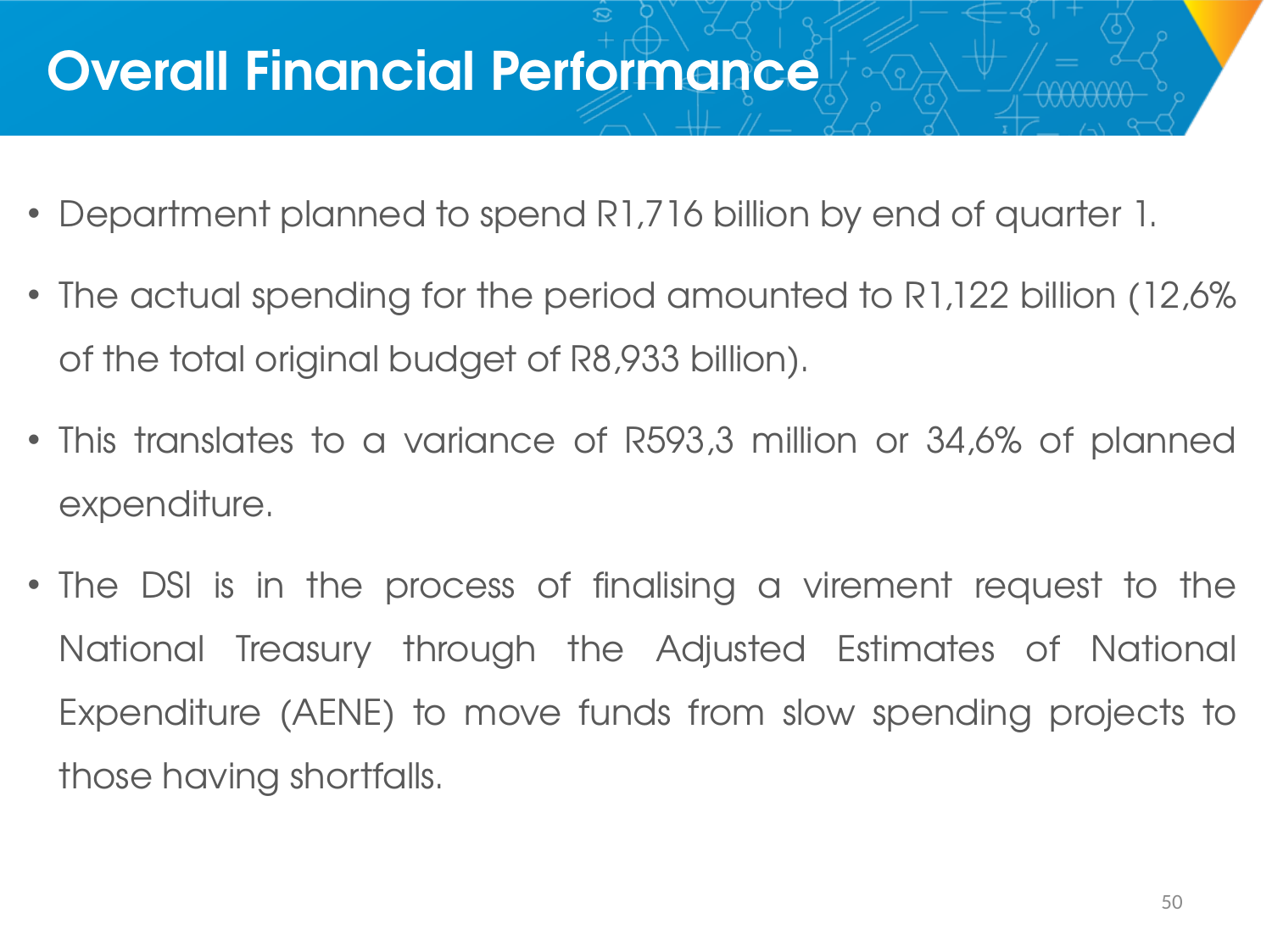

# Overall Financial Performance
Department planned to spend R1,716 billion by end of quarter 1.
The actual spending for the period amounted to R1,122 billion (12,6% of the total original budget of R8,933 billion).
This translates to a variance of R593,3 million or 34,6% of planned expenditure.
The DSI is in the process of finalising a virement request to the National Treasury through the Adjusted Estimates of National Expenditure (AENE) to move funds from slow spending projects to those having shortfalls.

50